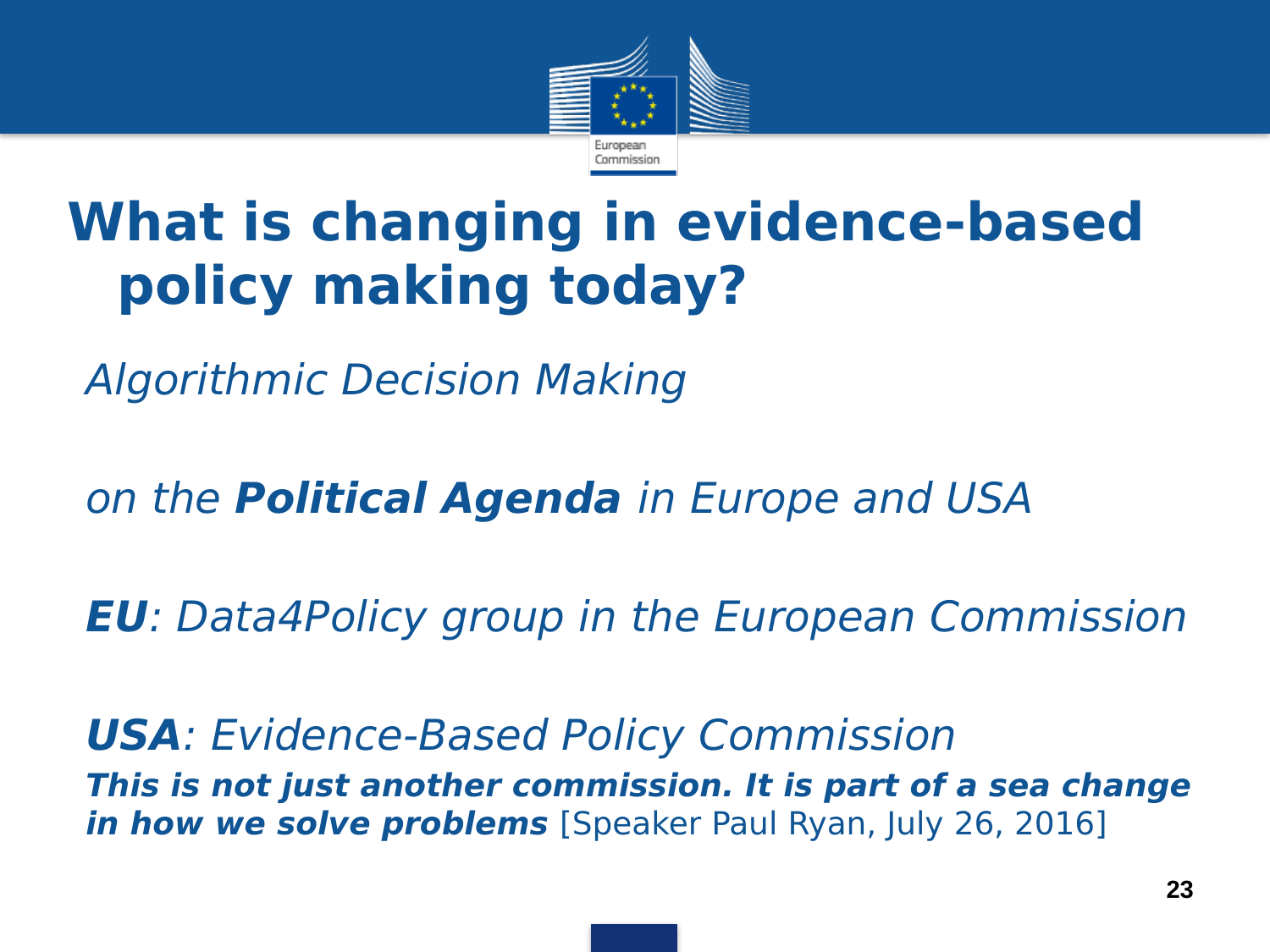

# What is changing in evidence-based policy making today?
Algorithmic Decision Making

on the Political Agenda in Europe and USA

EU: Data4Policy group in the European Commission

USA: Evidence-Based Policy Commission
This is not just another commission. It is part of a sea change in how we solve problems [Speaker Paul Ryan, July 26, 2016]

23